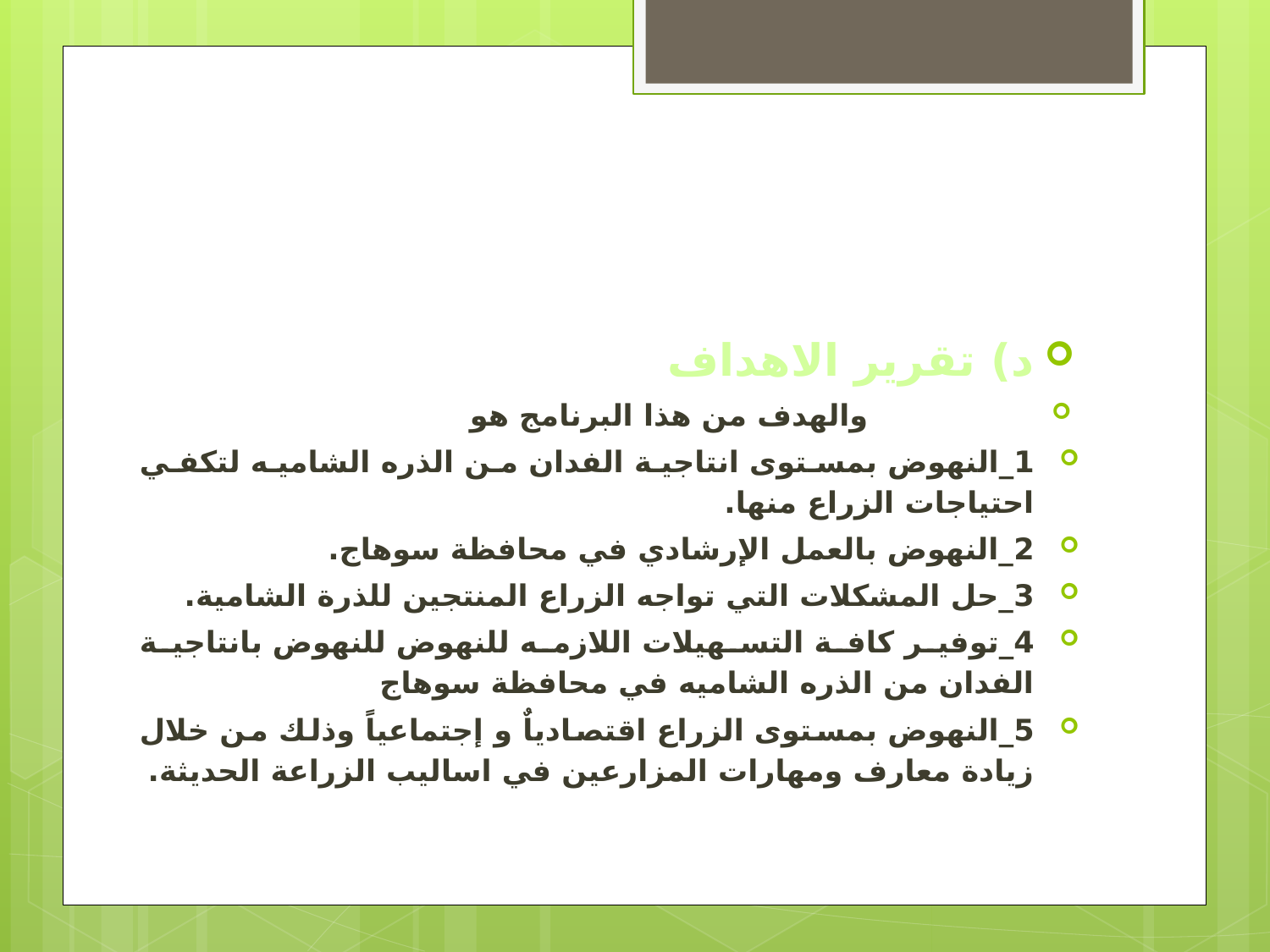

#
د) تقرير الاهداف
                والهدف من هذا البرنامج هو
1_النهوض بمستوى انتاجية الفدان من الذره الشاميه لتكفي احتياجات الزراع منها.
2_النهوض بالعمل الإرشادي في محافظة سوهاج.
3_حل المشكلات التي تواجه الزراع المنتجين للذرة الشامية.
4_توفير كافة التسهيلات اللازمه للنهوض للنهوض بانتاجية الفدان من الذره الشاميه في محافظة سوهاج
5_النهوض بمستوى الزراع اقتصادياٌ و إجتماعياً وذلك من خلال زيادة معارف ومهارات المزارعين في اساليب الزراعة الحديثة.